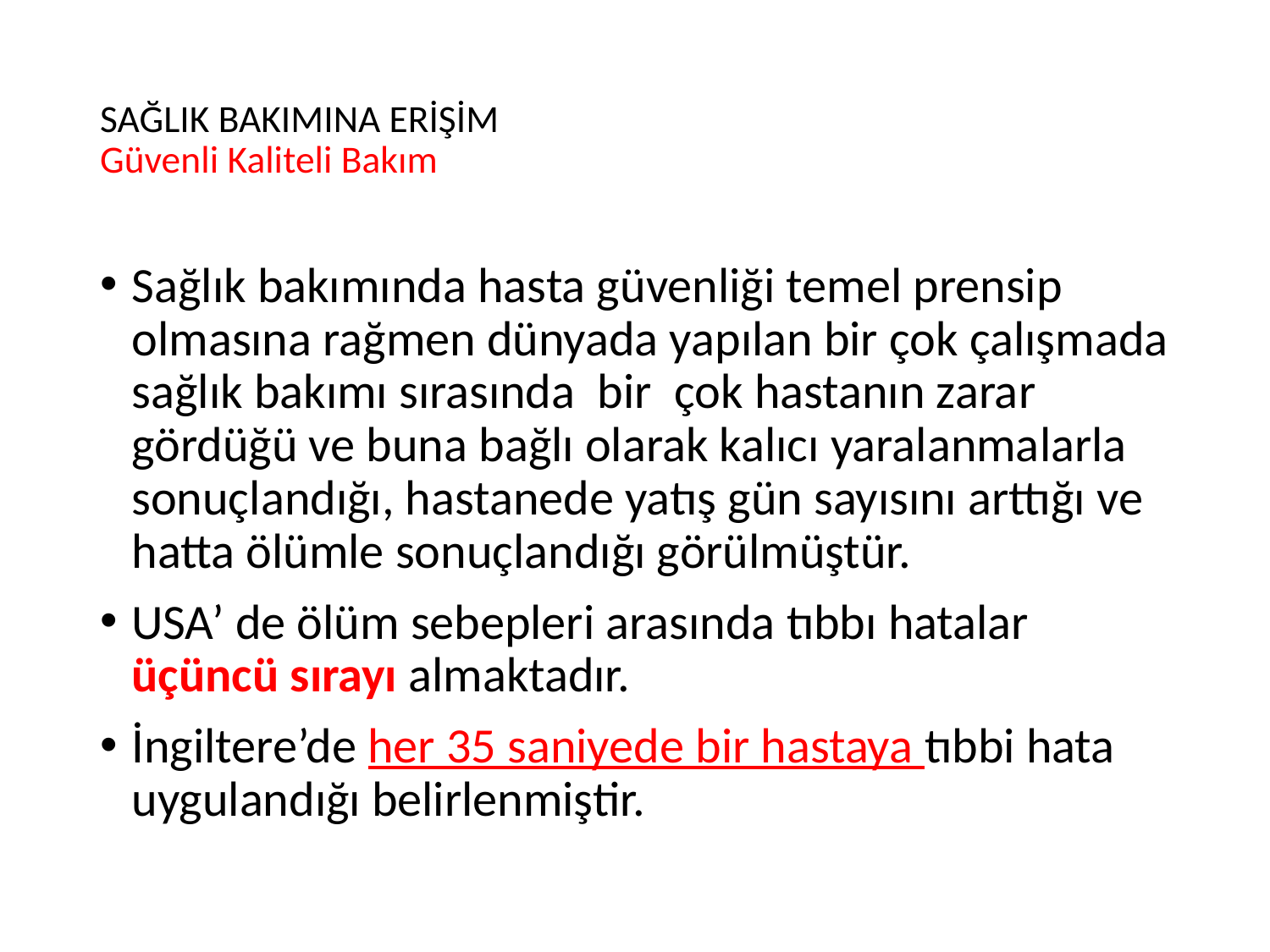

# SAĞLIK BAKIMINA ERİŞİM Güvenli Kaliteli Bakım
Sağlık bakımında hasta güvenliği temel prensip olmasına rağmen dünyada yapılan bir çok çalışmada sağlık bakımı sırasında  bir  çok hastanın zarar gördüğü ve buna bağlı olarak kalıcı yaralanmalarla sonuçlandığı, hastanede yatış gün sayısını arttığı ve hatta ölümle sonuçlandığı görülmüştür.
USA’ de ölüm sebepleri arasında tıbbı hatalar üçüncü sırayı almaktadır.
İngiltere’de her 35 saniyede bir hastaya tıbbi hata uygulandığı belirlenmiştir.